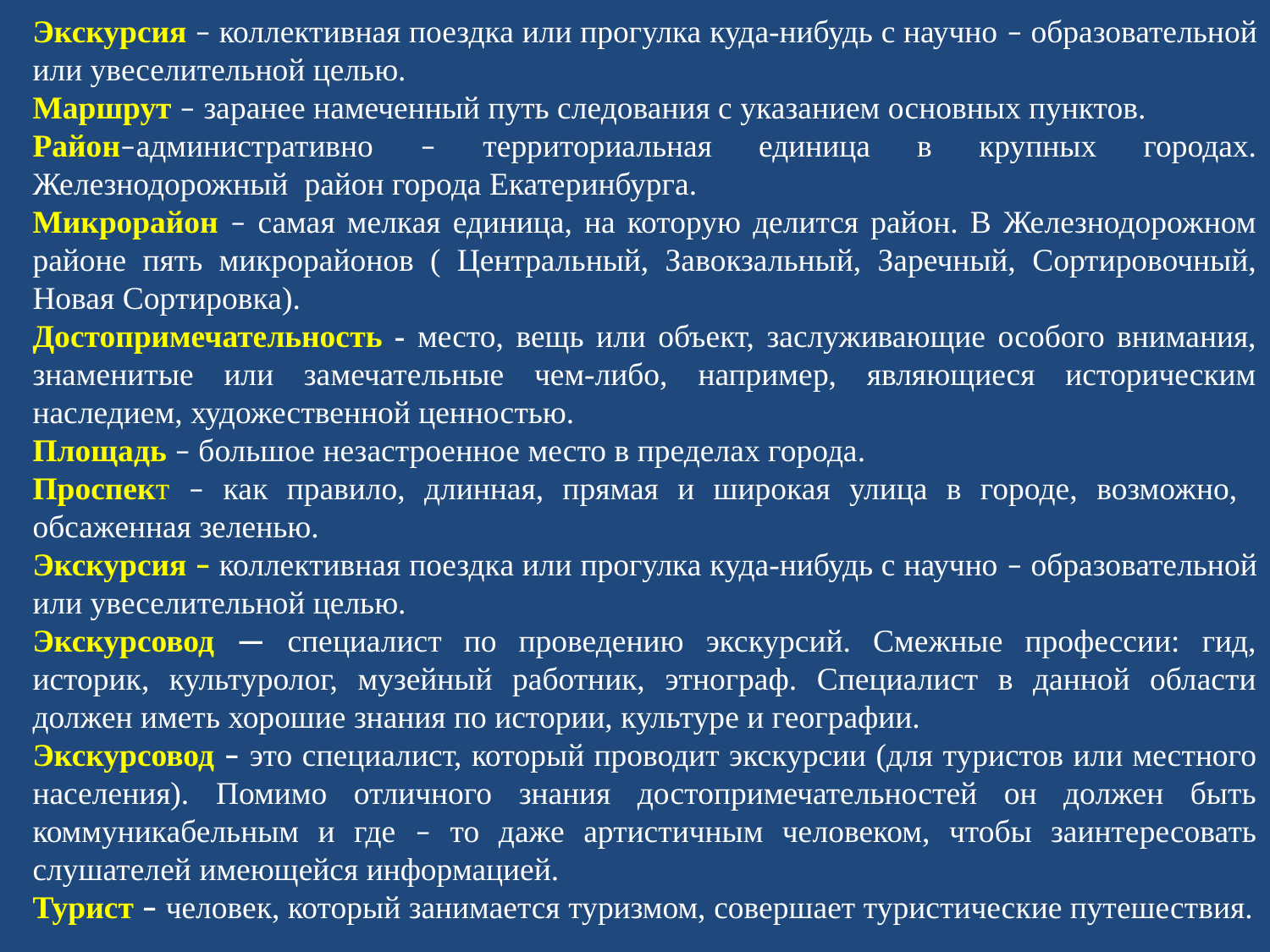

Экскурсия – коллективная поездка или прогулка куда-нибудь с научно – образовательной или увеселительной целью.
Маршрут – заранее намеченный путь следования с указанием основных пунктов.
Район–административно – территориальная единица в крупных городах. Железнодорожный  район города Екатеринбурга.
Микрорайон – самая мелкая единица, на которую делится район. В Железнодорожном районе пять микрорайонов ( Центральный, Завокзальный, Заречный, Сортировочный, Новая Сортировка).
Достопримечательность - место, вещь или объект, заслуживающие особого внимания, знаменитые или замечательные чем-либо, например, являющиеся историческим наследием, художественной ценностью.
Площадь – большое незастроенное место в пределах города.
Проспект – как правило, длинная, прямая и широкая улица в городе, возможно,  обсаженная зеленью.
Экскурсия – коллективная поездка или прогулка куда-нибудь с научно – образовательной или увеселительной целью.
Экскурсовод — специалист по проведению экскурсий. Смежные профессии: гид, историк, культуролог, музейный работник, этнограф. Специалист в данной области должен иметь хорошие знания по истории, культуре и географии.
Экскурсовод – это специалист, который проводит экскурсии (для туристов или местного населения). Помимо отличного знания достопримечательностей он должен быть коммуникабельным и где – то даже артистичным человеком, чтобы заинтересовать слушателей имеющейся информацией.
Турист – человек, который занимается туризмом, совершает туристические путешествия.